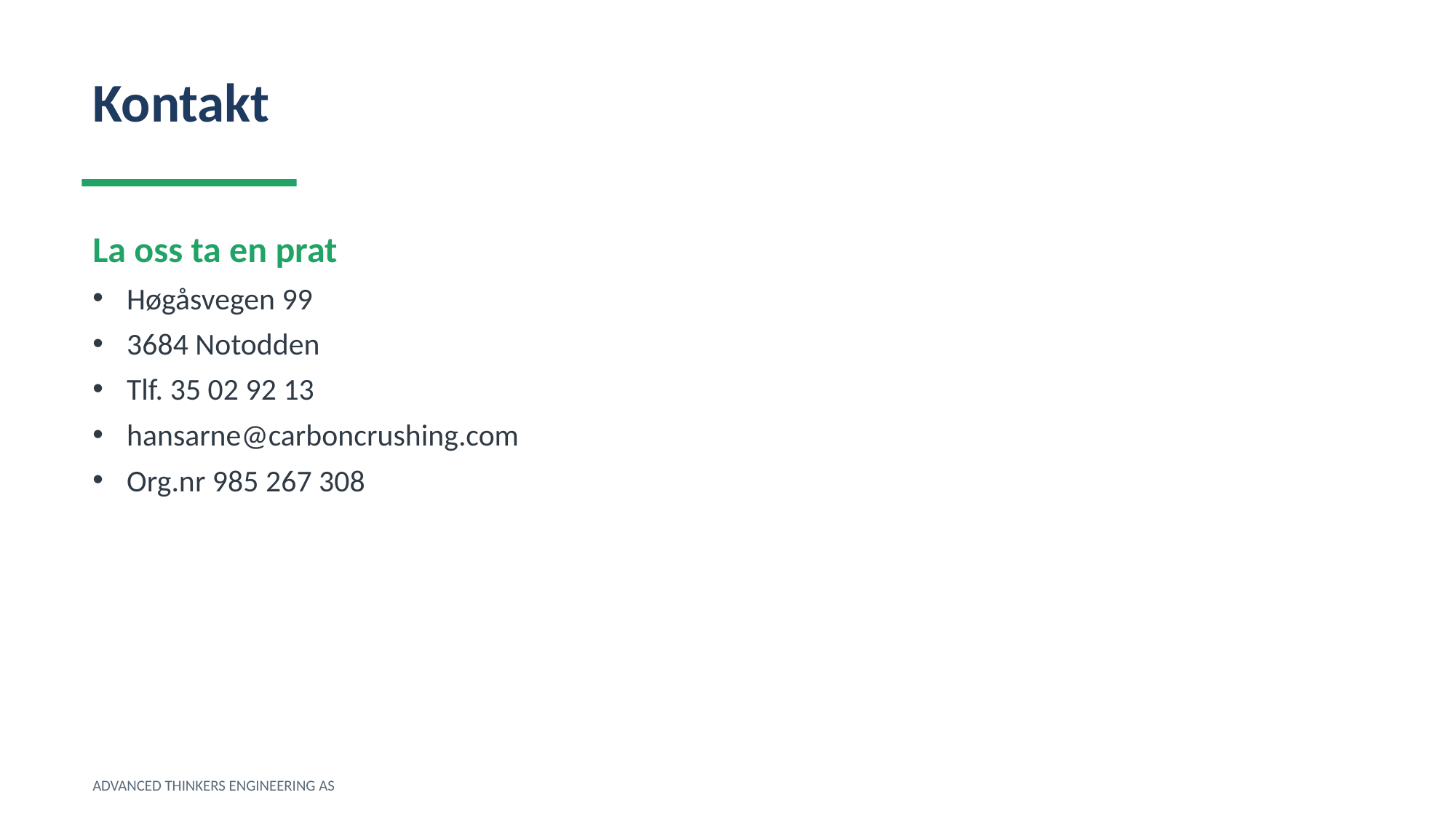

Kontakt

La oss ta en prat
Høgåsvegen 99
3684 Notodden
Tlf. 35 02 92 13
hansarne@carboncrushing.com
Org.nr 985 267 308
ADVANCED THINKERS ENGINEERING AS